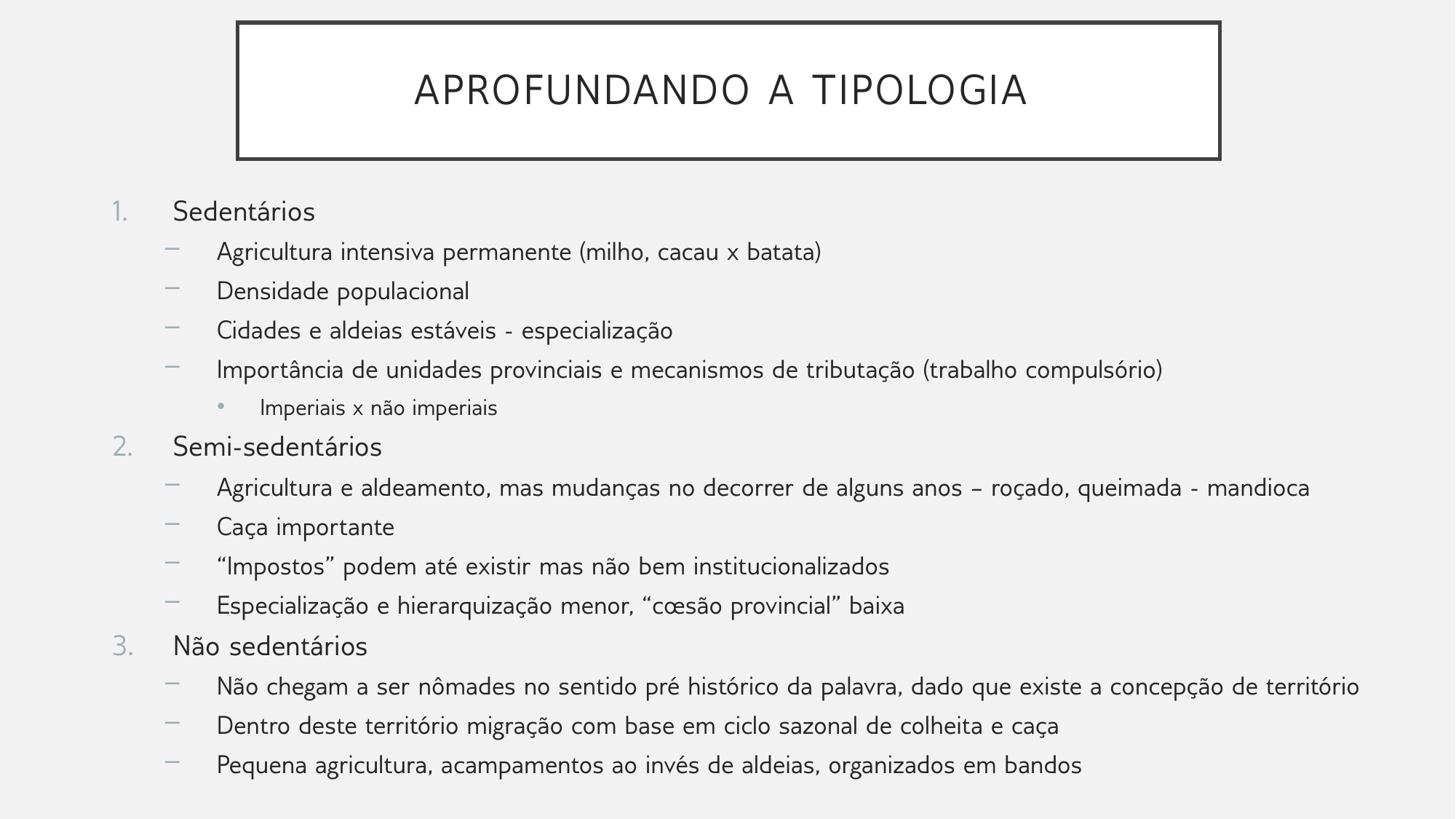

# Aprofundando a tipologia
Sedentários
Agricultura intensiva permanente (milho, cacau x batata)
Densidade populacional
Cidades e aldeias estáveis - especialização
Importância de unidades provinciais e mecanismos de tributação (trabalho compulsório)
Imperiais x não imperiais
Semi-sedentários
Agricultura e aldeamento, mas mudanças no decorrer de alguns anos – roçado, queimada - mandioca
Caça importante
“Impostos” podem até existir mas não bem institucionalizados
Especialização e hierarquização menor, “coesão provincial” baixa
Não sedentários
Não chegam a ser nômades no sentido pré histórico da palavra, dado que existe a concepção de território
Dentro deste território migração com base em ciclo sazonal de colheita e caça
Pequena agricultura, acampamentos ao invés de aldeias, organizados em bandos